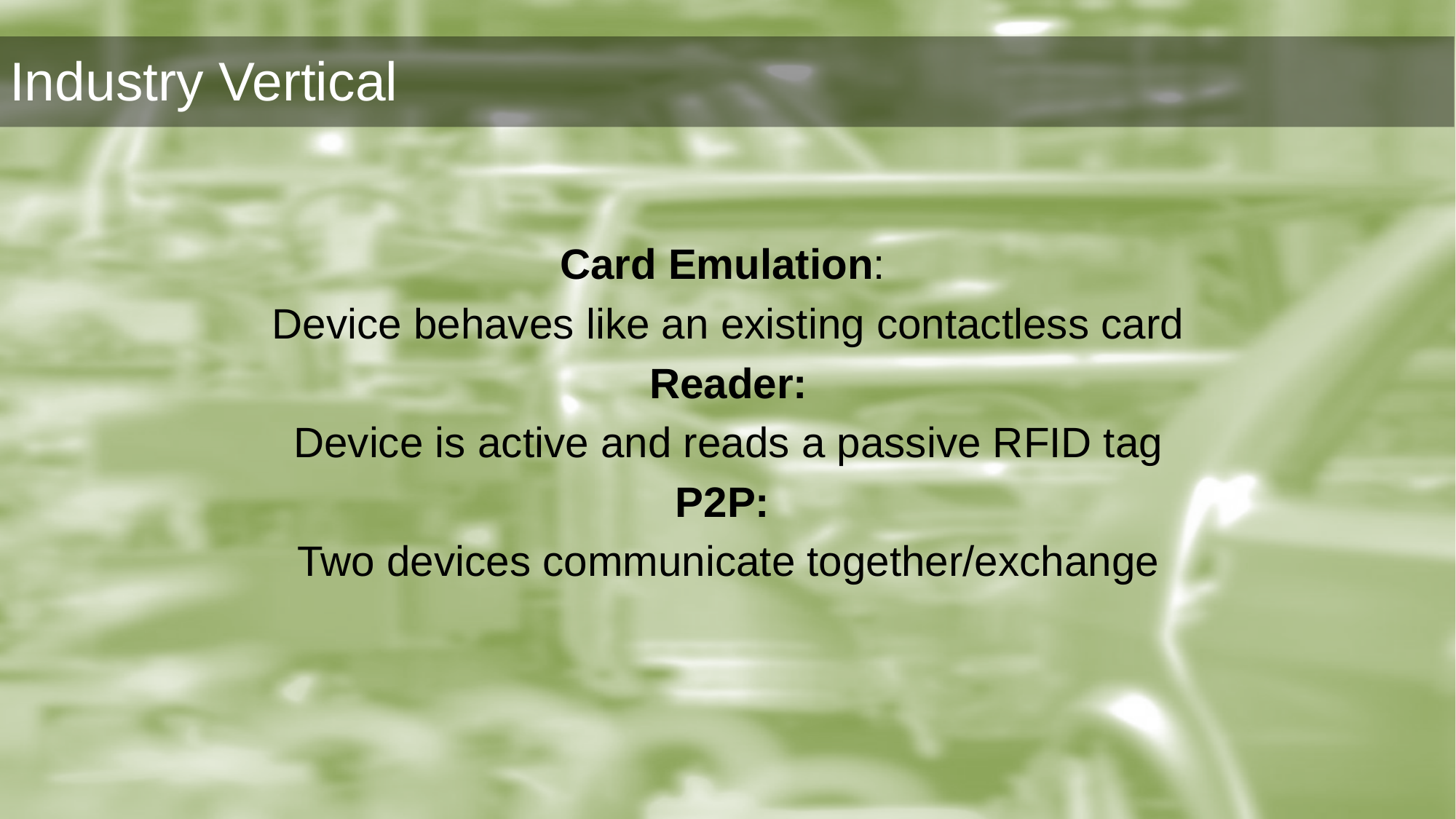

Card Emulation:
Device behaves like an existing contactless card
Reader:
Device is active and reads a passive RFID tag
P2P:
Two devices communicate together/exchange